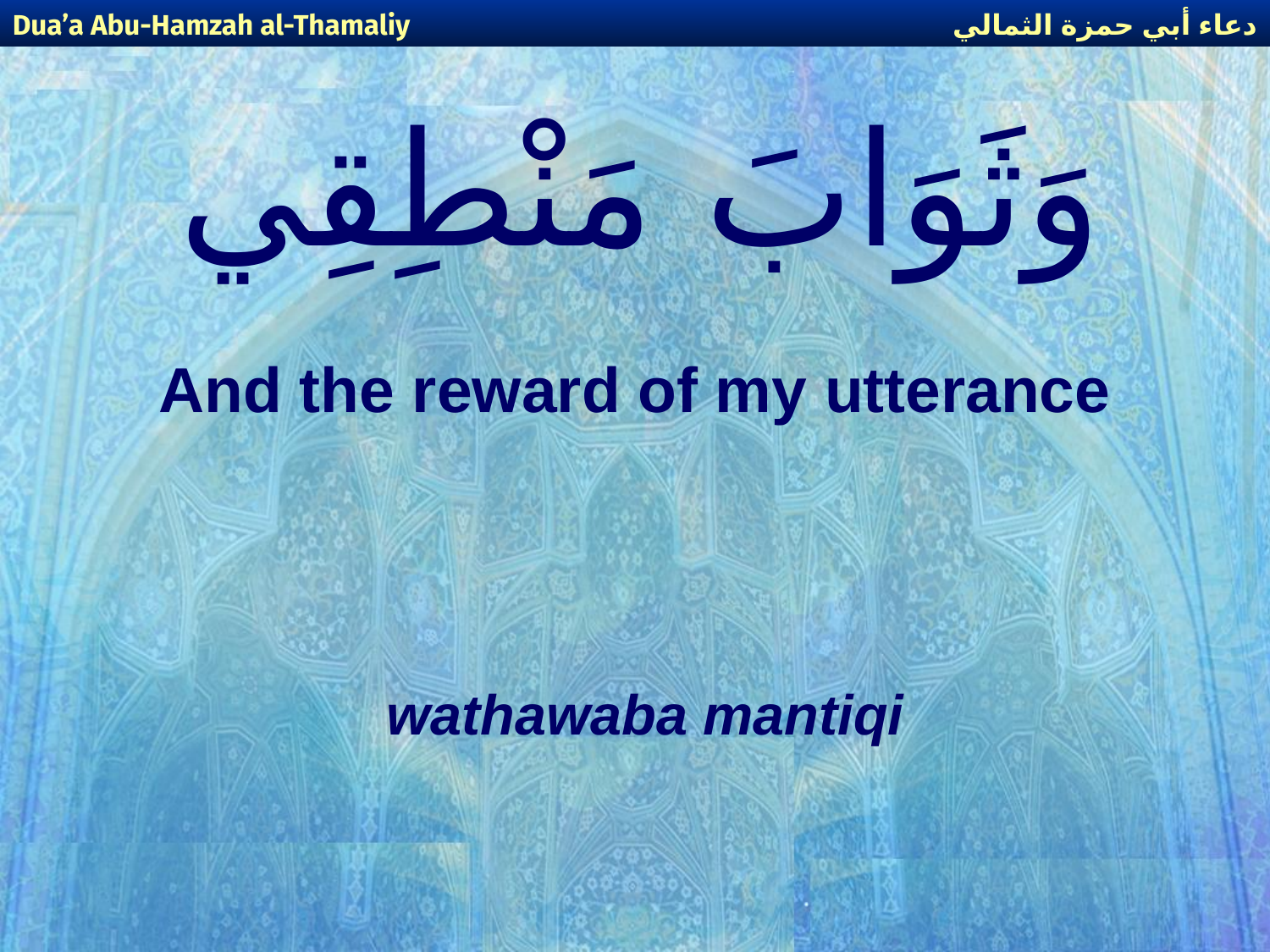

دعاء أبي حمزة الثمالي
Dua’a Abu-Hamzah al-Thamaliy
# وَثَوَابَ مَنْطِقِي
And the reward of my utterance
wathawaba mantiqi